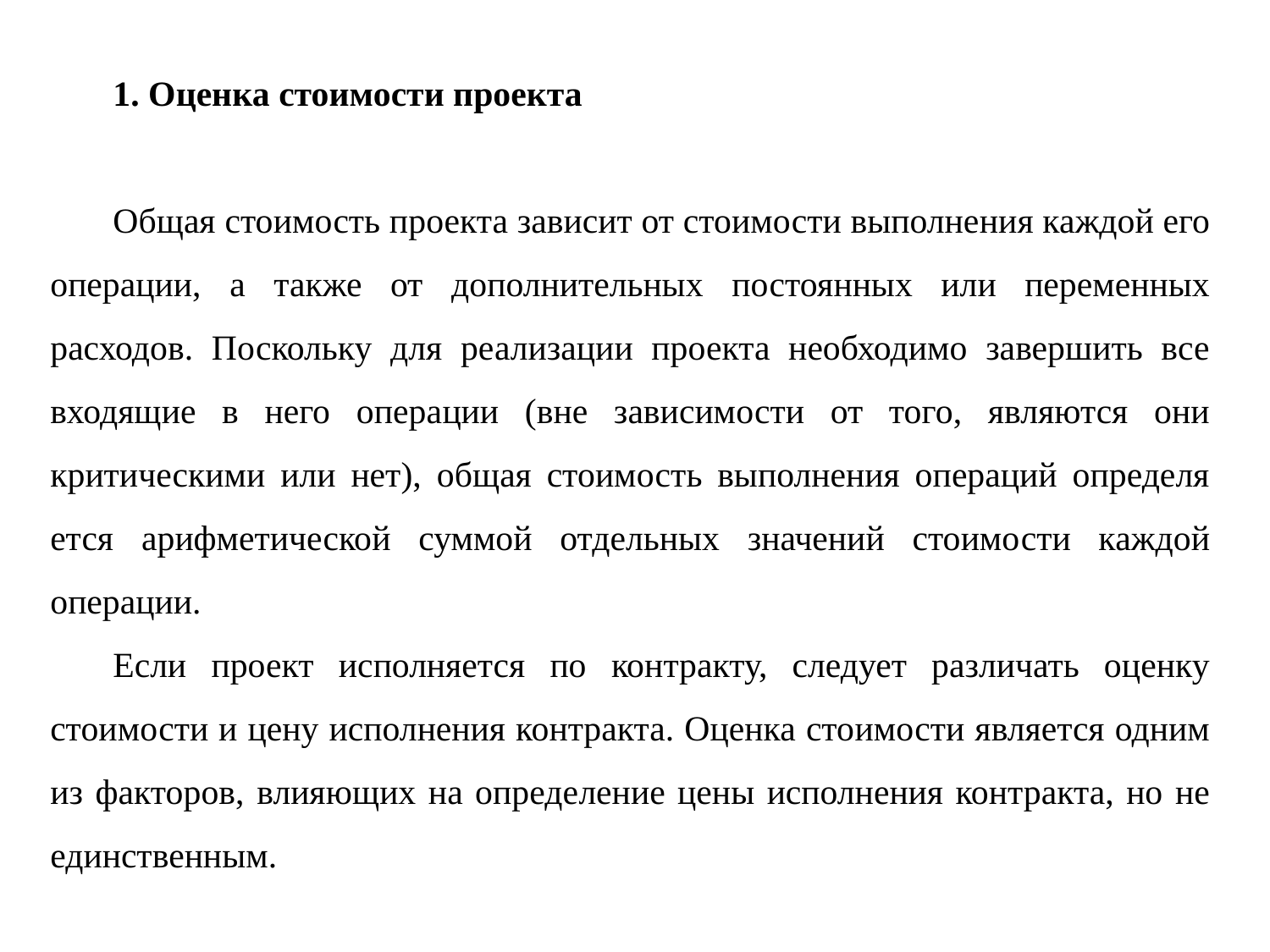

1. Оценка стоимости проекта

Общая стоимость проекта зависит от стоимости выполне­ния каждой его операции, а также от дополнительных посто­янных или переменных расходов. Поскольку для реализации проекта необходимо завершить все входящие в него опера­ции (вне зависимости от того, являются они критическими или нет), общая стоимость выполнения операций определя­ется арифметической суммой отдельных значений стоимо­сти каждой операции.
Если проект исполняется по контракту, следует различать оценку стоимости и цену исполнения контракта. Оценка сто­имости является одним из факторов, влияющих на опреде­ление цены исполнения контракта, но не единственным.